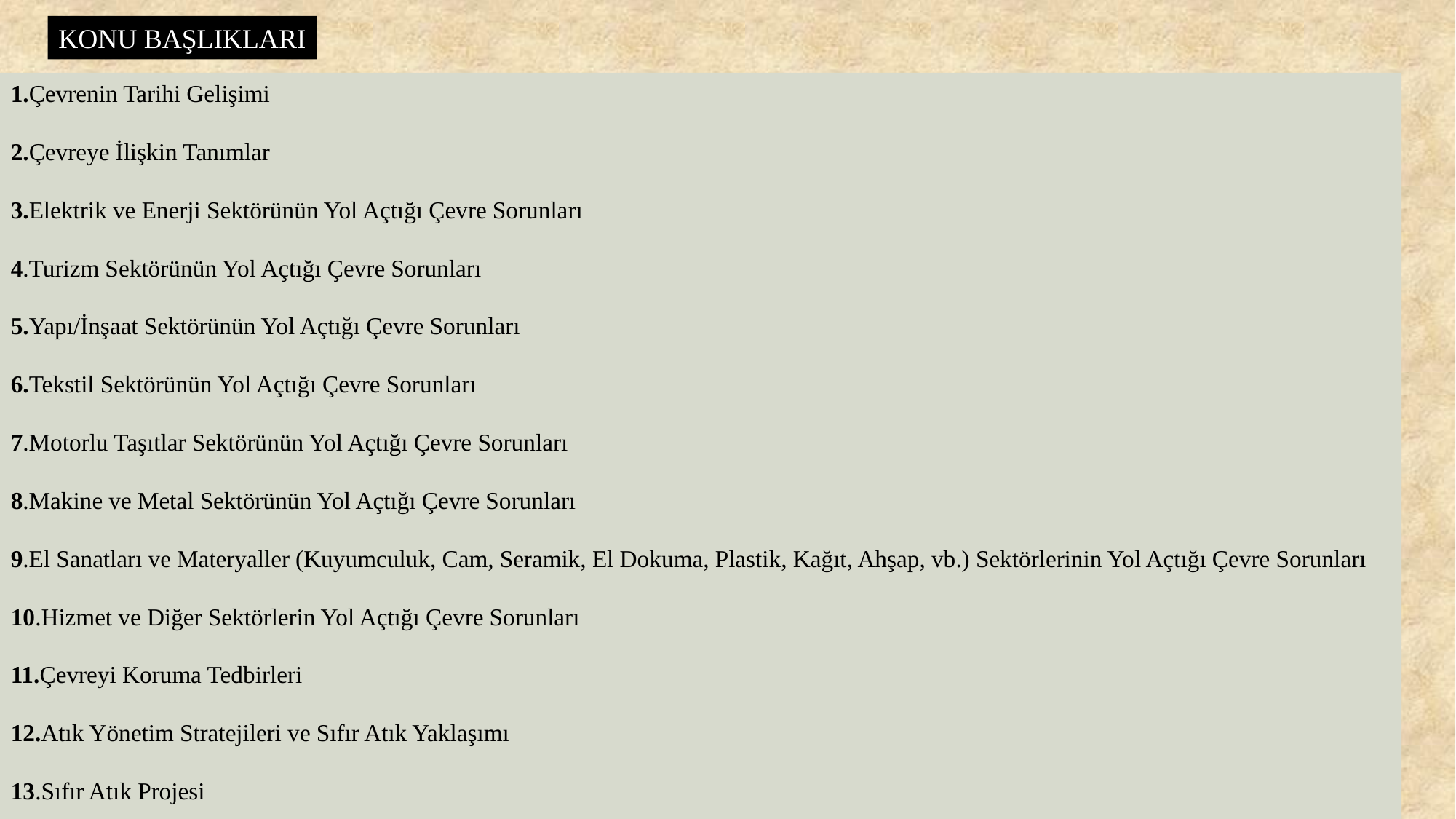

KONU BAŞLIKLARI
1.Çevrenin Tarihi Gelişimi

2.Çevreye İlişkin Tanımlar

3.Elektrik ve Enerji Sektörünün Yol Açtığı Çevre Sorunları

4.Turizm Sektörünün Yol Açtığı Çevre Sorunları

5.Yapı/İnşaat Sektörünün Yol Açtığı Çevre Sorunları

6.Tekstil Sektörünün Yol Açtığı Çevre Sorunları

7.Motorlu Taşıtlar Sektörünün Yol Açtığı Çevre Sorunları

8.Makine ve Metal Sektörünün Yol Açtığı Çevre Sorunları

9.El Sanatları ve Materyaller (Kuyumculuk, Cam, Seramik, El Dokuma, Plastik, Kağıt, Ahşap, vb.) Sektörlerinin Yol Açtığı Çevre Sorunları

10.Hizmet ve Diğer Sektörlerin Yol Açtığı Çevre Sorunları

11.Çevreyi Koruma Tedbirleri

12.Atık Yönetim Stratejileri ve Sıfır Atık Yaklaşımı

13.Sıfır Atık Projesi